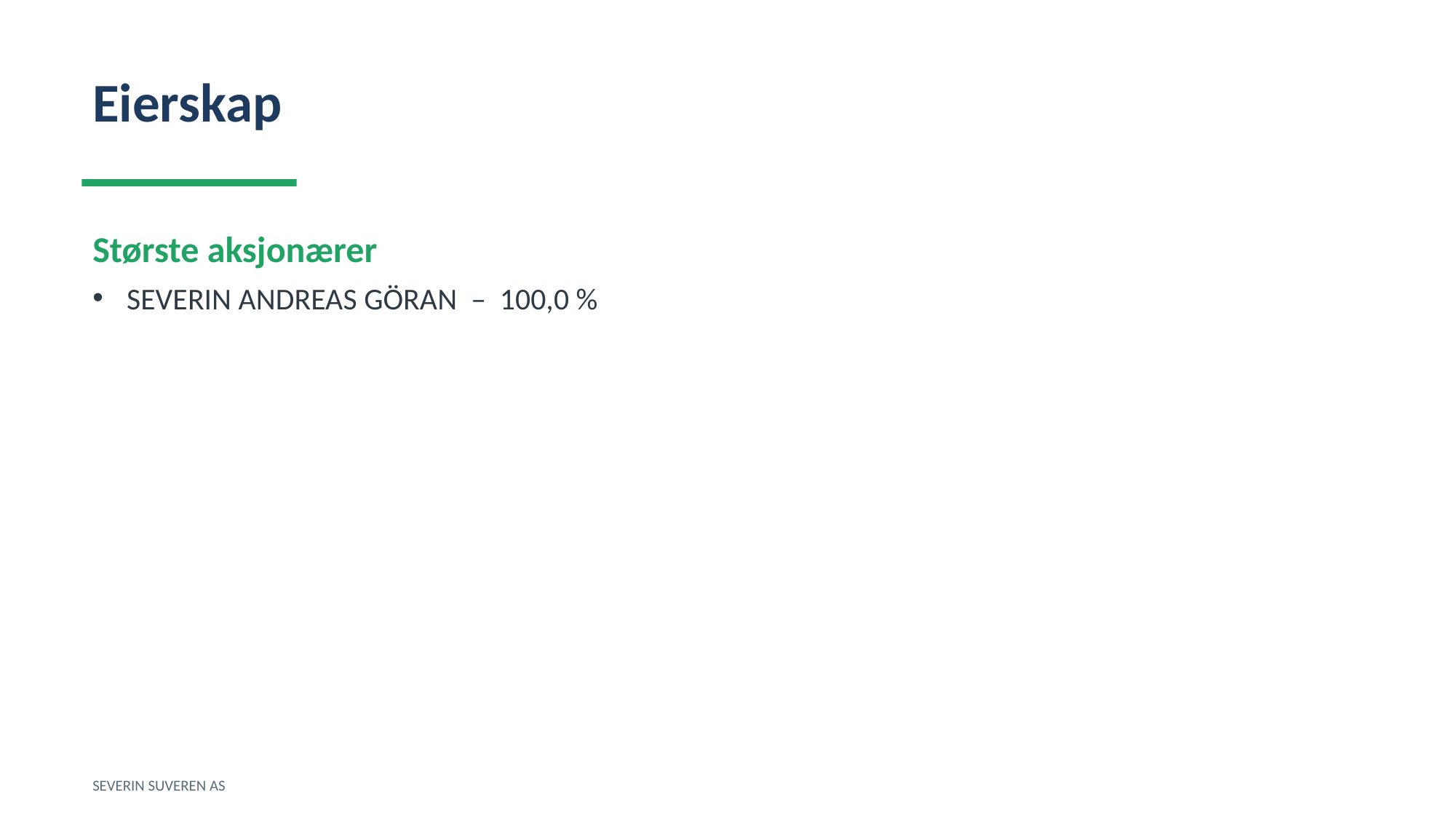

Eierskap

Største aksjonærer
SEVERIN ANDREAS GÖRAN  –  100,0 %
SEVERIN SUVEREN AS